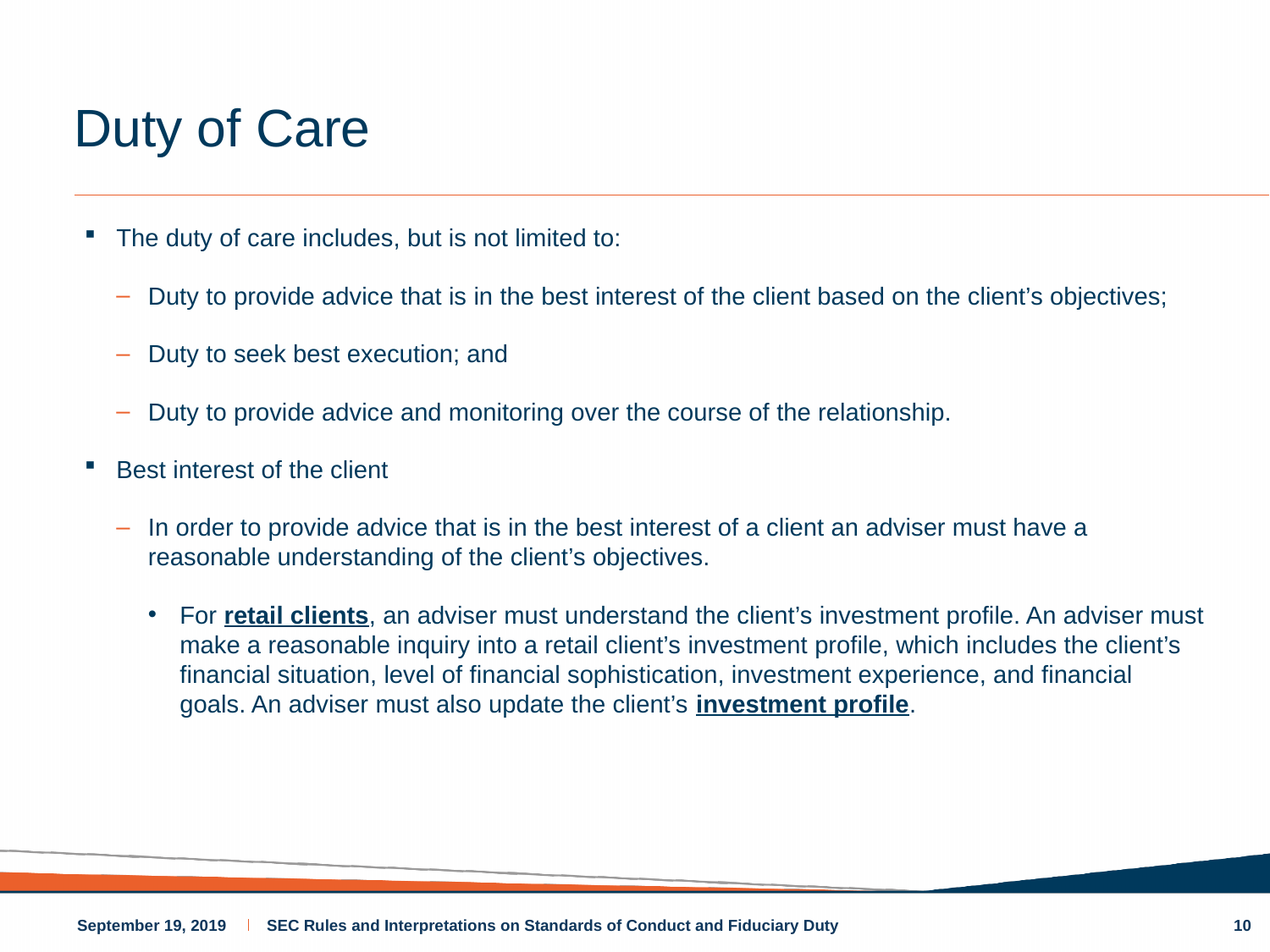

# Duty of Care
The duty of care includes, but is not limited to:
Duty to provide advice that is in the best interest of the client based on the client’s objectives;
Duty to seek best execution; and
Duty to provide advice and monitoring over the course of the relationship.
Best interest of the client
In order to provide advice that is in the best interest of a client an adviser must have a reasonable understanding of the client’s objectives.
For retail clients, an adviser must understand the client’s investment profile. An adviser must make a reasonable inquiry into a retail client’s investment profile, which includes the client’s financial situation, level of financial sophistication, investment experience, and financial goals. An adviser must also update the client’s investment profile.
10
September 19, 2019
SEC Rules and Interpretations on Standards of Conduct and Fiduciary Duty